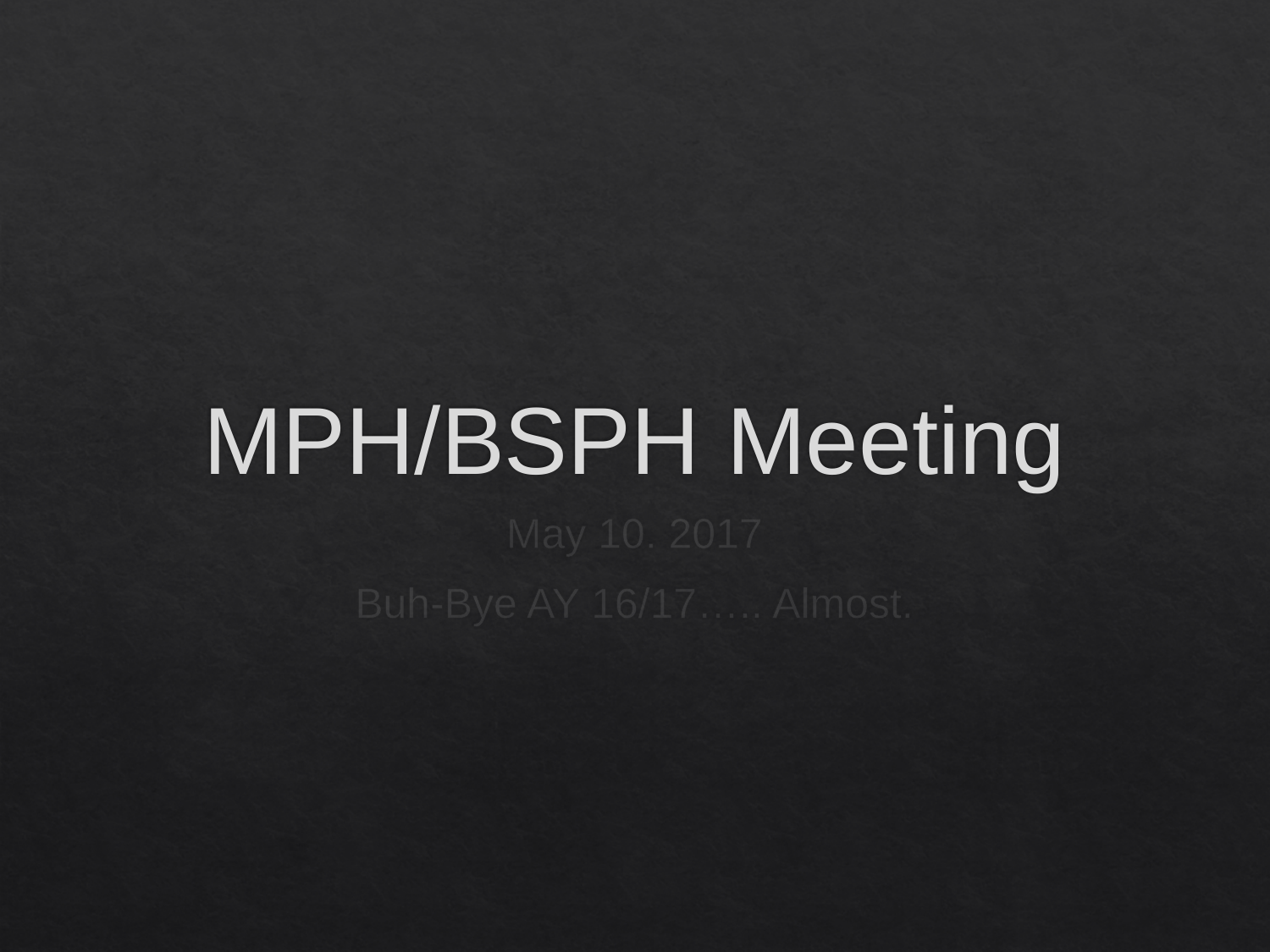

# MPH/BSPH Meeting
May 10. 2017
Buh-Bye AY 16/17….. Almost.